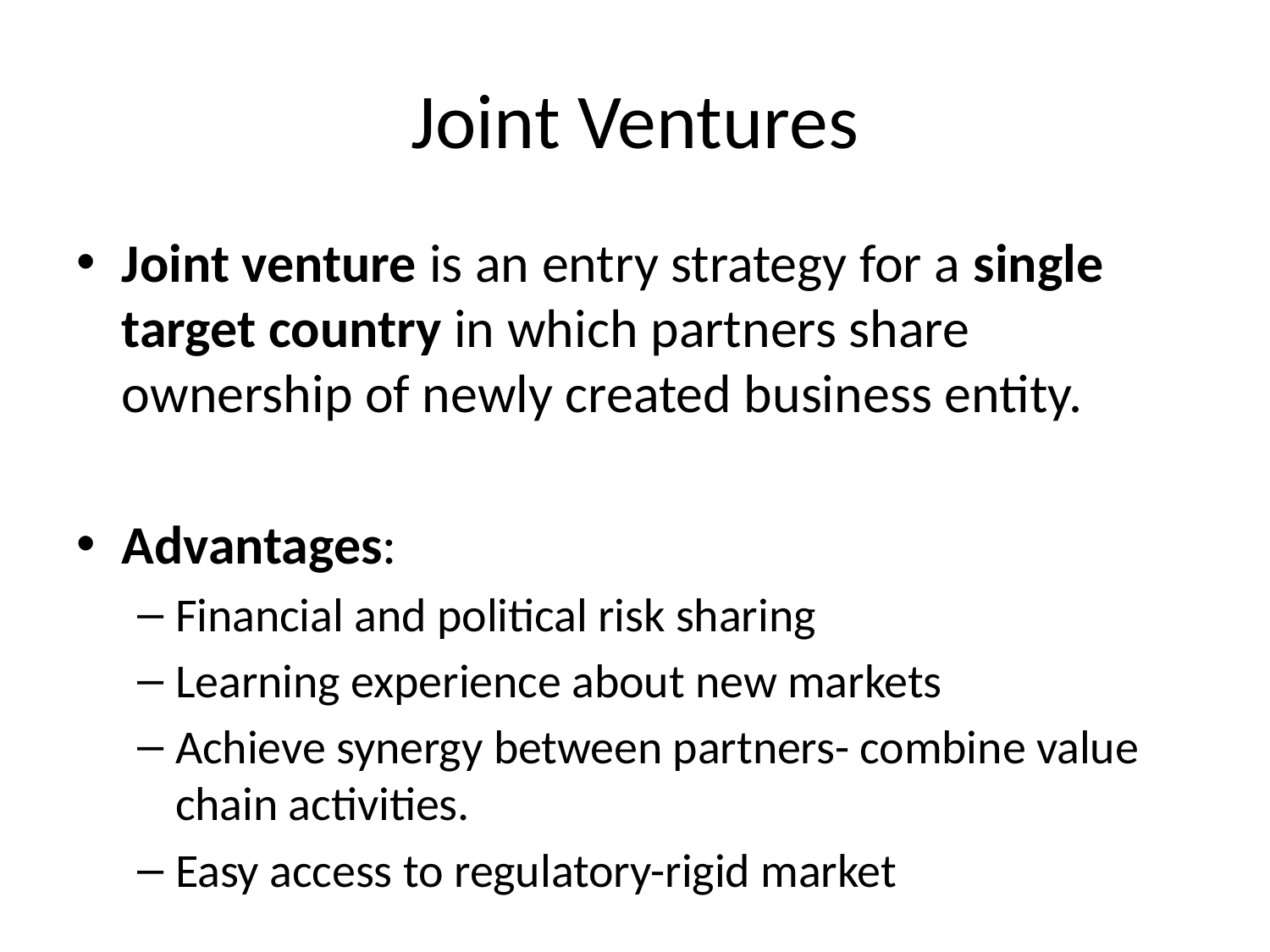

# Joint Ventures
Joint venture is an entry strategy for a single target country in which partners share ownership of newly created business entity.

Advantages:
Financial and political risk sharing
Learning experience about new markets
Achieve synergy between partners- combine value chain activities.
Easy access to regulatory-rigid market